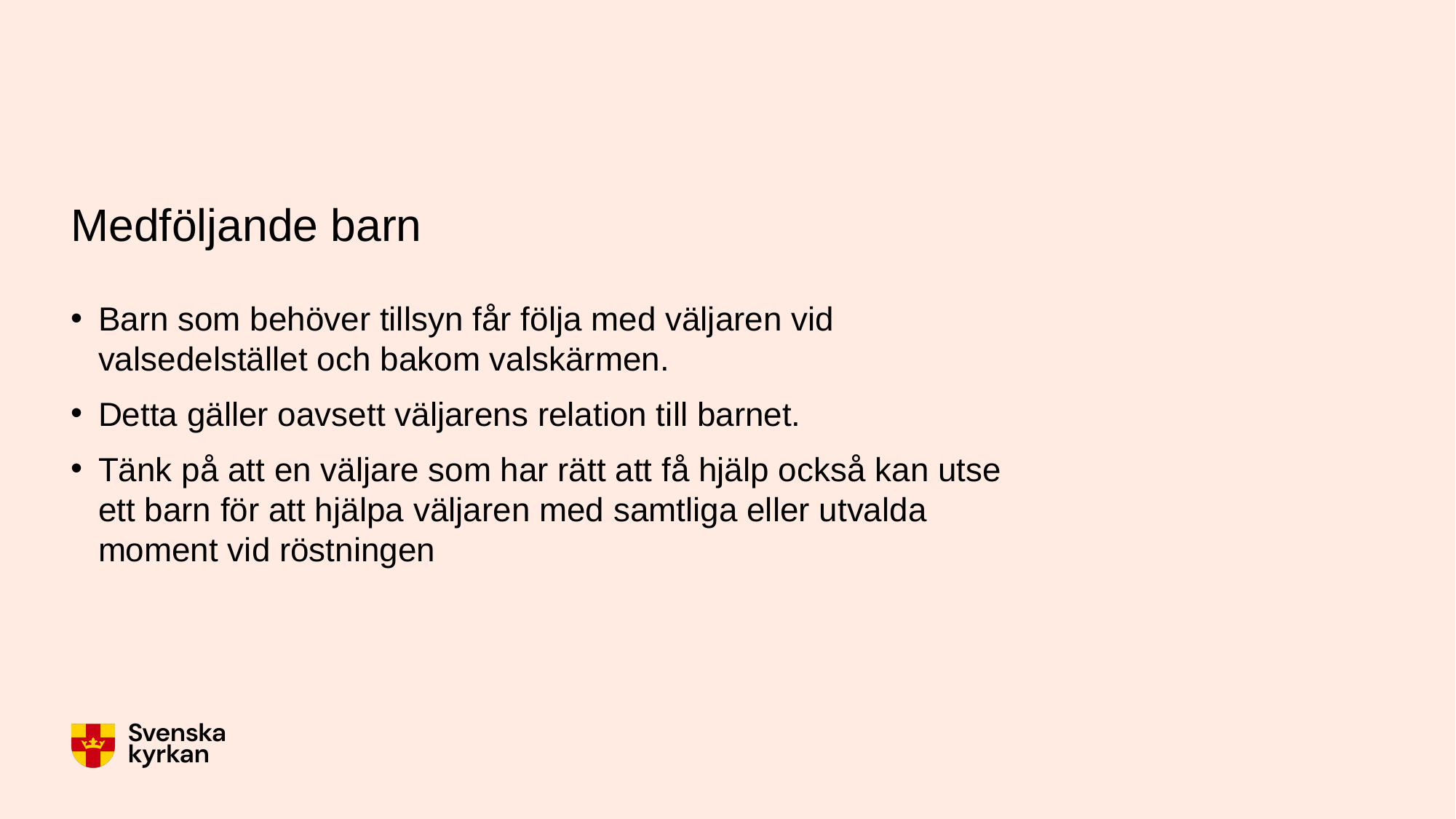

# Medföljande barn
Barn som behöver tillsyn får följa med väljaren vid valsedelstället och bakom valskärmen.
Detta gäller oavsett väljarens relation till barnet.
Tänk på att en väljare som har rätt att få hjälp också kan utse ett barn för att hjälpa väljaren med samtliga eller utvalda moment vid röstningen